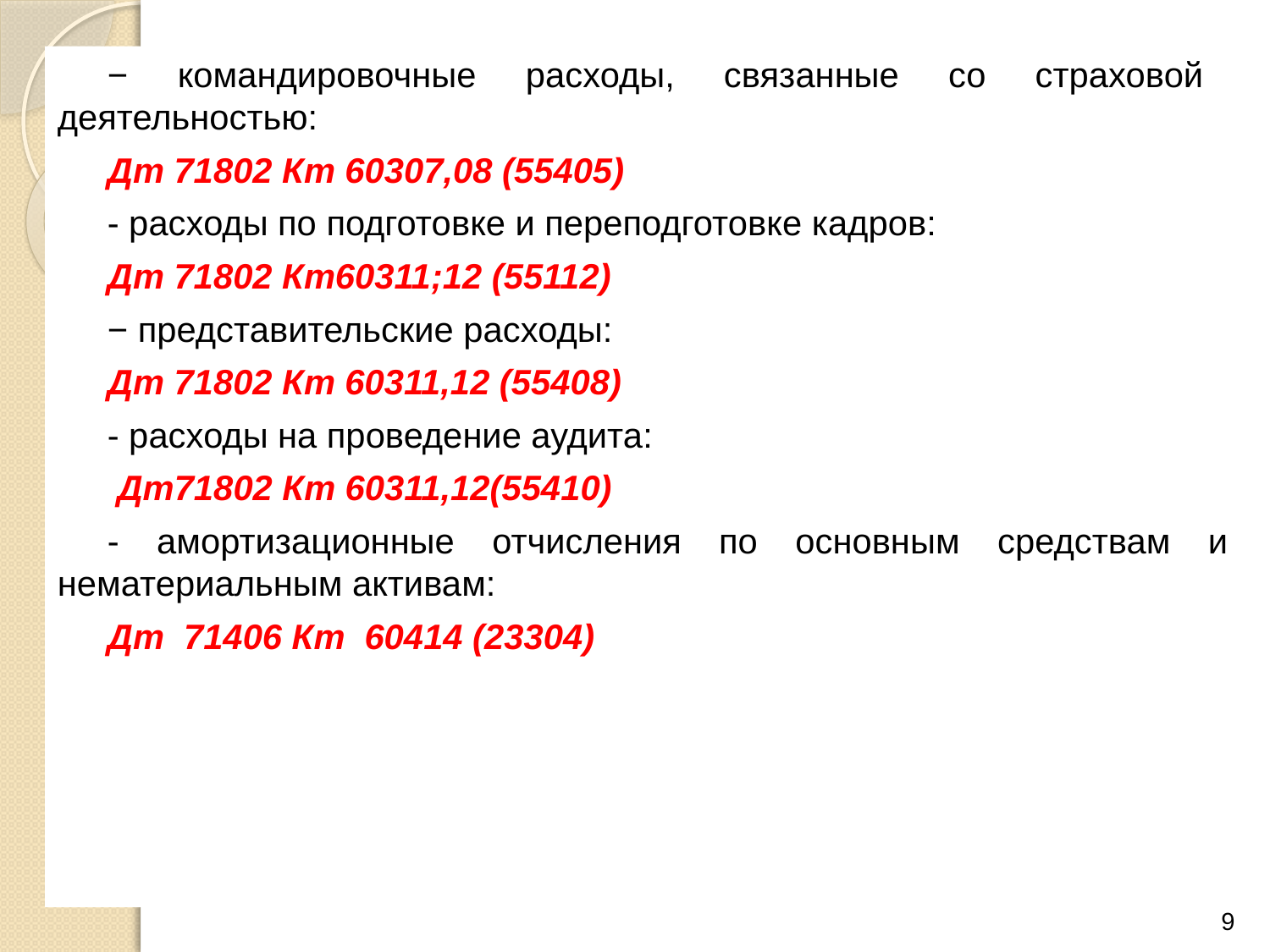

−  командировочные  расходы,  связанные  со  страховой  деятельностью:
Дт 71802 Кт 60307,08 (55405)
- расходы по подготовке и переподготовке кадров:
Дт 71802 Кт60311;12 (55112)
− представительские расходы:
Дт 71802 Кт 60311,12 (55408)
- расходы на проведение аудита:
 Дт71802 Кт 60311,12(55410)
- амортизационные отчисления по основным средствам и нематериальным активам:
Дт  71406 Кт  60414 (23304)
9